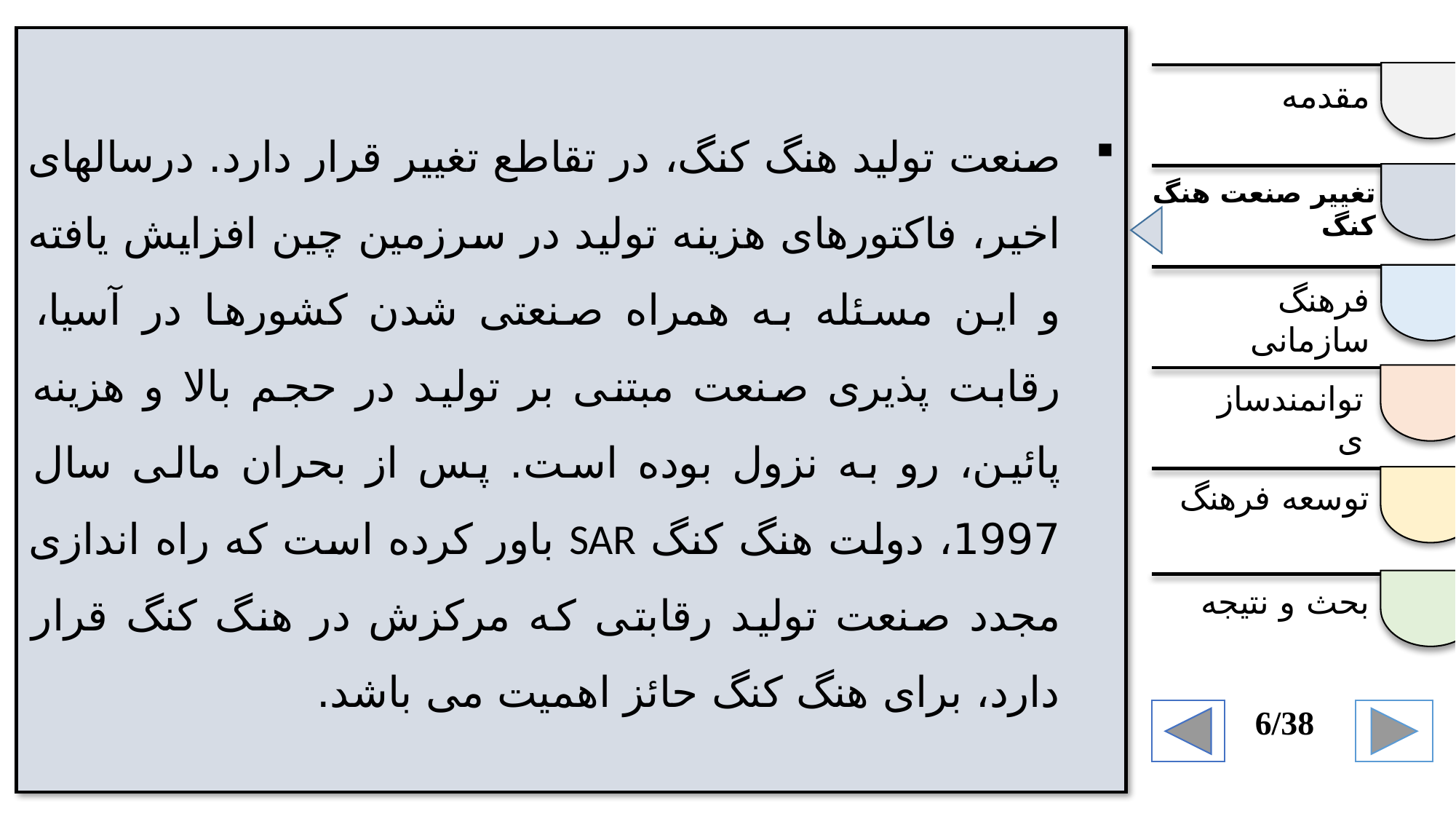

صنعت تولید هنگ کنگ، در تقاطع تغییر قرار دارد. درسالهای اخیر، فاکتورهای هزینه تولید در سرزمین چین افزایش یافته و این مسئله به همراه صنعتی شدن کشورها در آسیا، رقابت پذیری صنعت مبتنی بر تولید در حجم بالا و هزینه پائین، رو به نزول بوده است. پس از بحران مالی سال 1997، دولت هنگ کنگ SAR باور کرده است که راه اندازی مجدد صنعت تولید رقابتی که مرکزش در هنگ کنگ قرار دارد، برای هنگ کنگ حائز اهمیت می باشد.

مقدمه

تغییر صنعت هنگ کنگ

فرهنگ سازمانی

توانمندسازی

توسعه فرهنگ

بحث و نتیجه
6/38